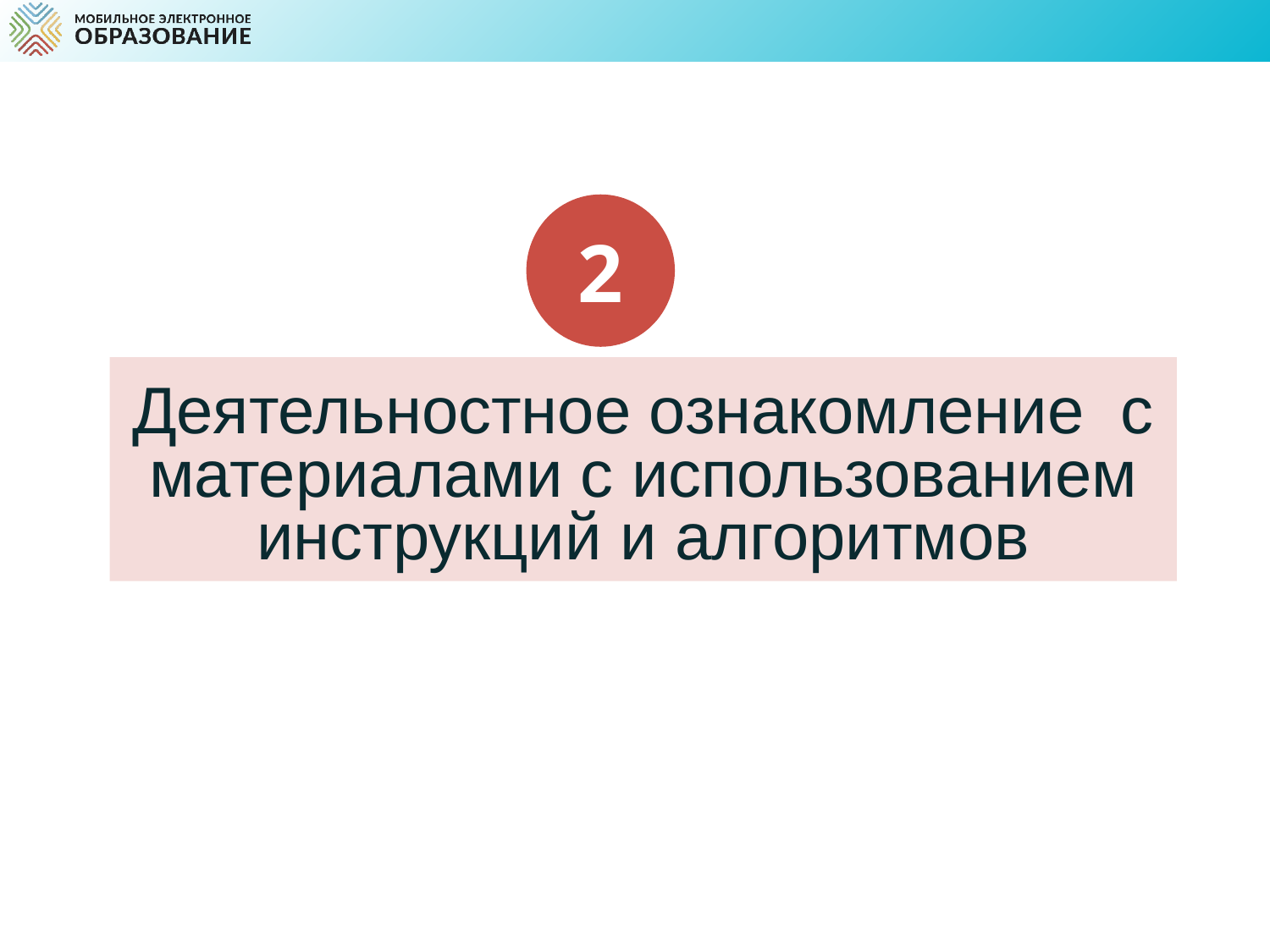

2
# Деятельностное ознакомление  с материалами с использованием инструкций и алгоритмов